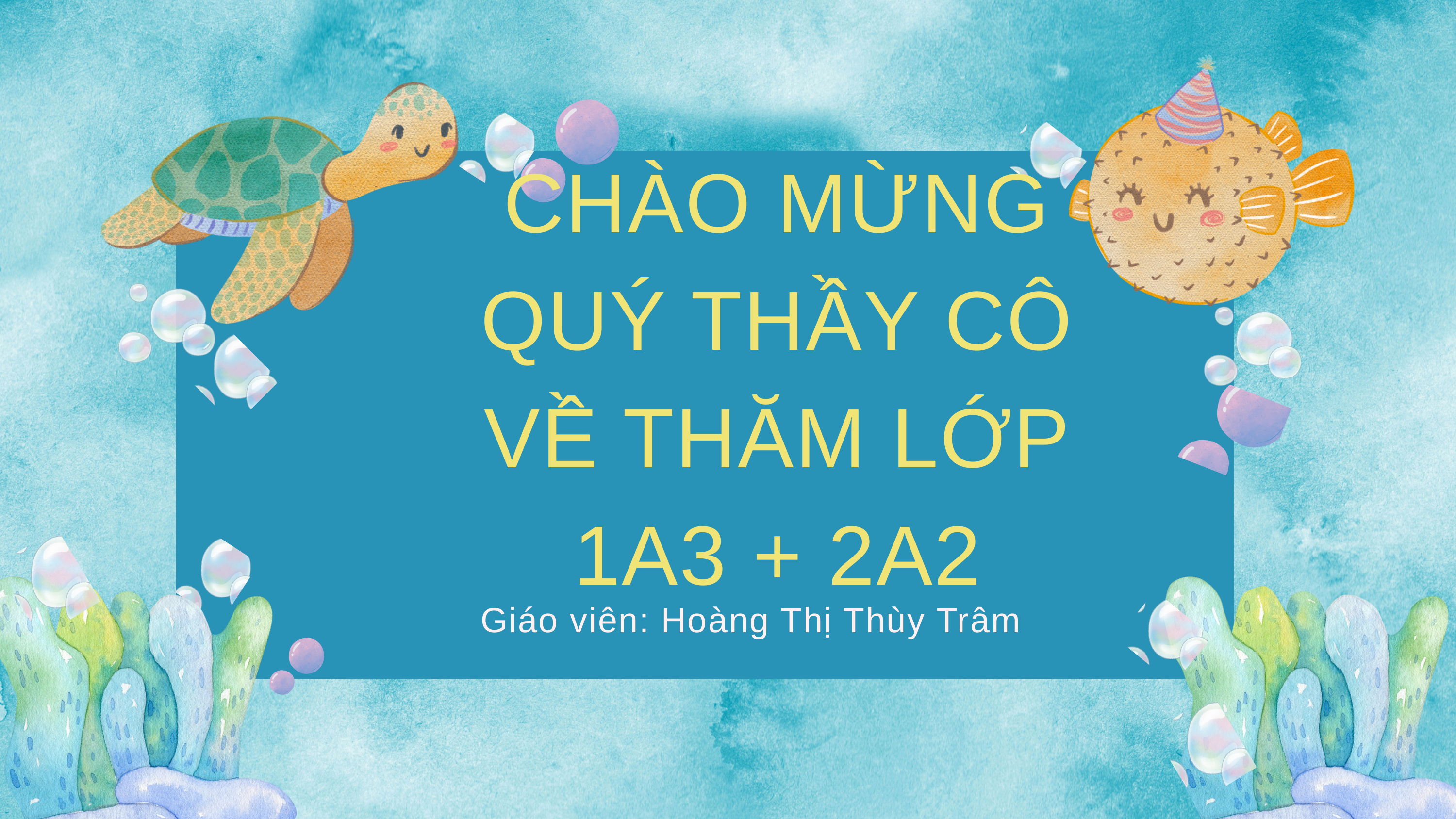

CHÀO MỪNG QUÝ THẦY CÔ VỀ THĂM LỚP 1A3 + 2A2

Giáo viên: Hoàng Thị Thùy Trâm